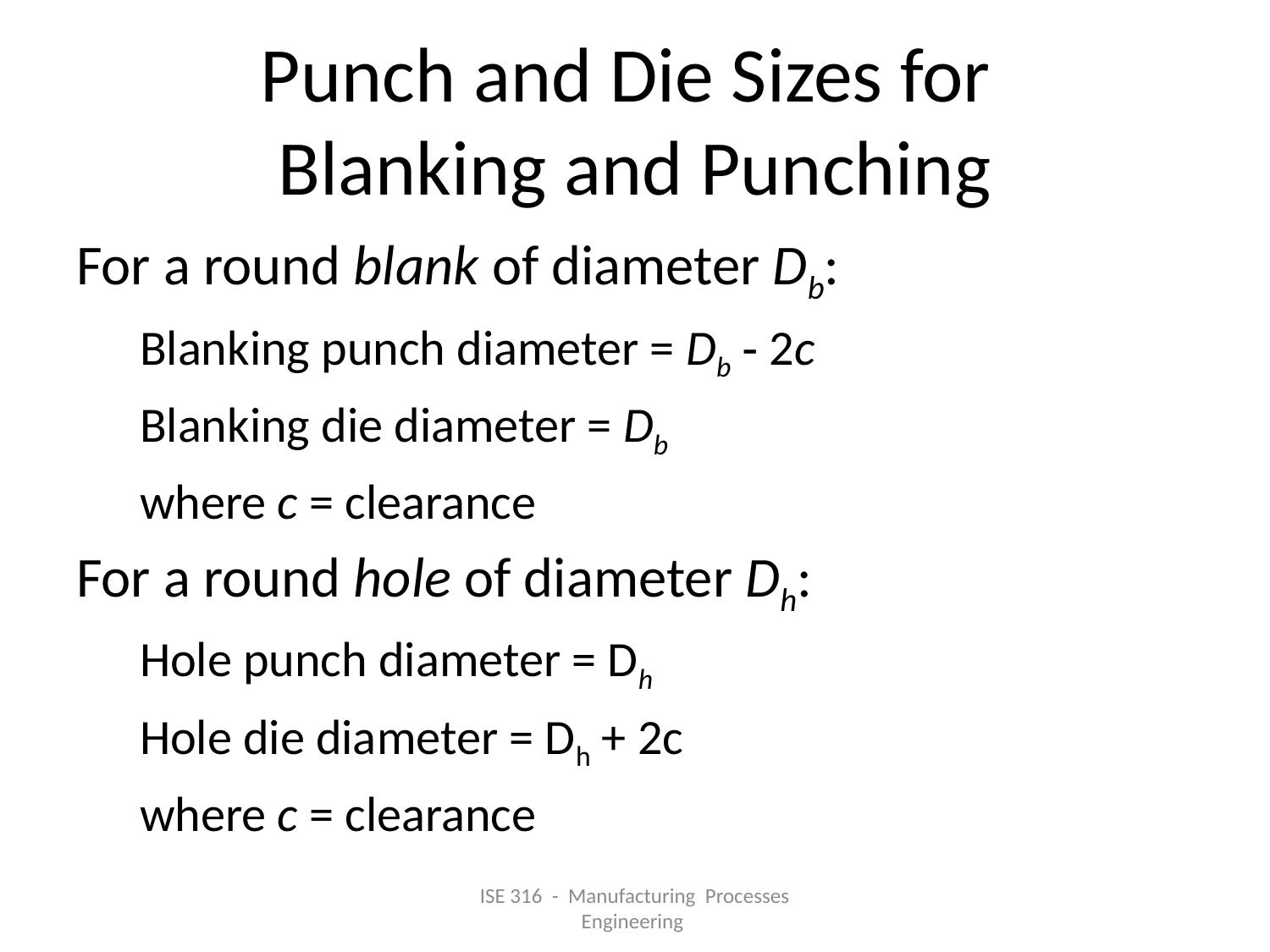

# Punch and Die Sizes for Blanking and Punching
For a round blank of diameter Db:
Blanking punch diameter = Db ‑ 2c
Blanking die diameter = Db
where c = clearance
For a round hole of diameter Dh:
Hole punch diameter = Dh
Hole die diameter = Dh + 2c
where c = clearance

ISE 316  -  Manufacturing  Processes Engineering